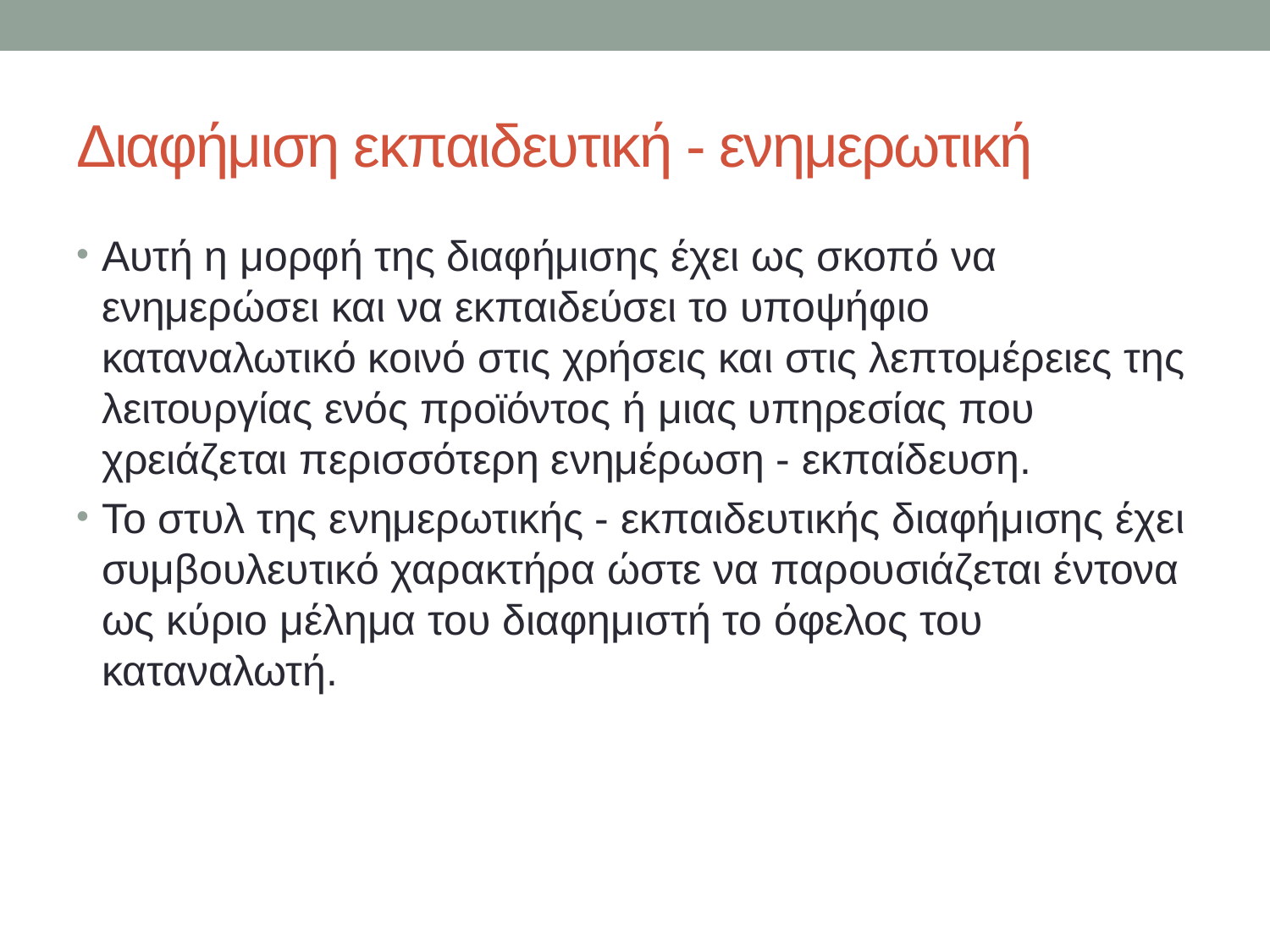

# Διαφήμιση εκπαιδευτική - ενημερωτική
Αυτή η μορφή της διαφήμισης έχει ως σκοπό να ενημερώσει και να εκπαιδεύσει το υποψήφιο καταναλωτικό κοινό στις χρήσεις και στις λεπτομέρειες της λειτουργίας ενός προϊόντος ή μιας υπηρεσίας που χρειάζεται περισσότερη ενημέρωση - εκπαίδευση.
Το στυλ της ενημερωτικής - εκπαιδευτικής διαφήμισης έχει συμβουλευτικό χαρακτήρα ώστε να παρουσιάζεται έντονα ως κύριο μέλημα του διαφημιστή το όφελος του καταναλωτή.